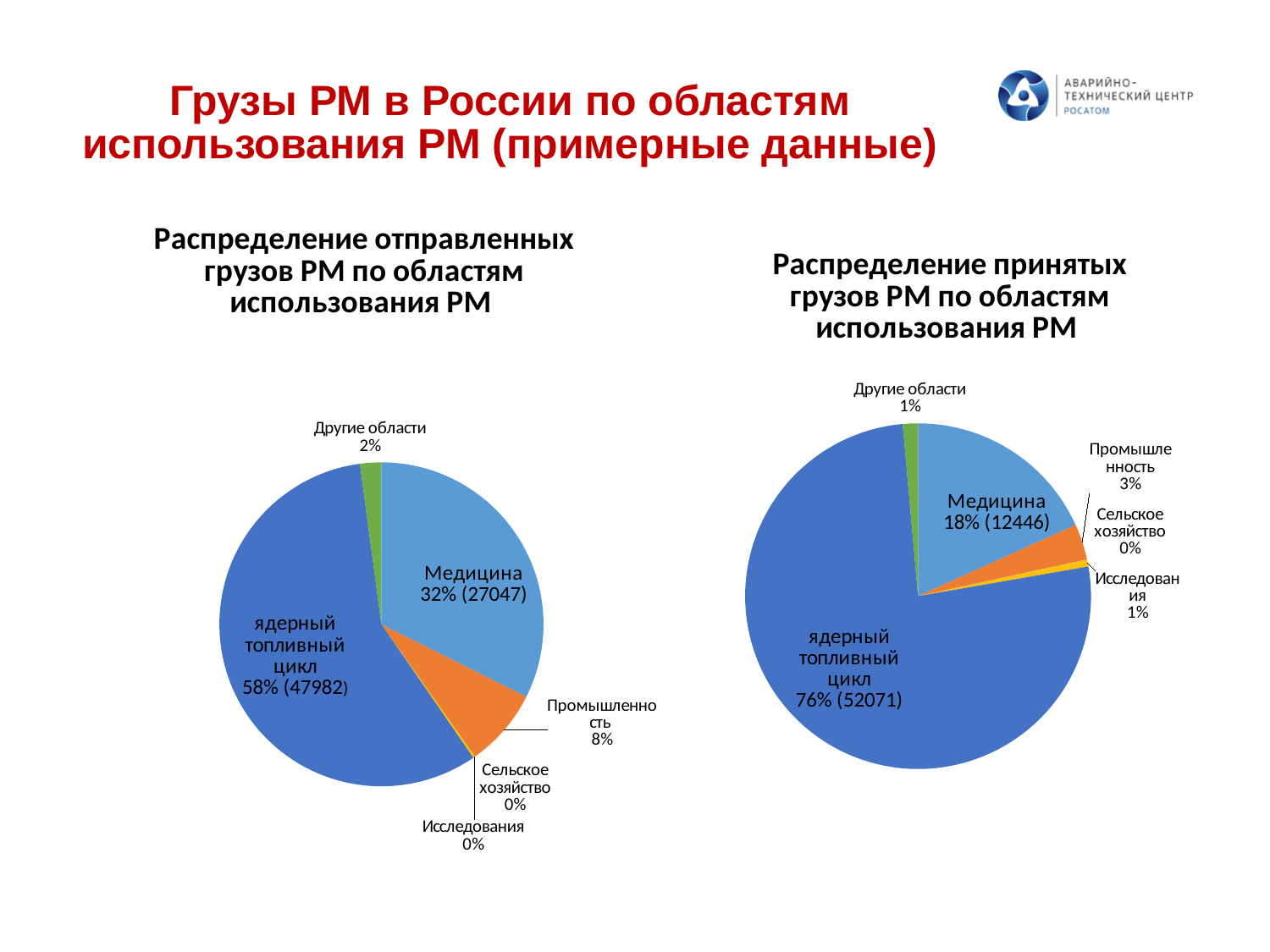

Грузы РМ в России по областям использования РМ (примерные данные)

### Chart: Распределение отправленных грузов РМ по областям использования РМ

| Category |  |
|---|---|
| Медицина | 27047.0 |
| Промышленность  | 6512.0 |
| Сельское хозяйство | 7.0 |
| Исследования | 163.0 |
| ядерный топливный цикл | 47982.0 |
| Другие области | 1770.0 |

### Chart: Распределение принятых грузов РМ по областям использования РМ

| Category |  |
|---|---|
| Медицина | 12446.0 |
| Промышленность | 2280.0 |
| Сельское хозяйство | 25.0 |
| Исследования | 438.0 |
| ядерный топливный цикл | 52071.0 |
| Другие области | 968.0 |